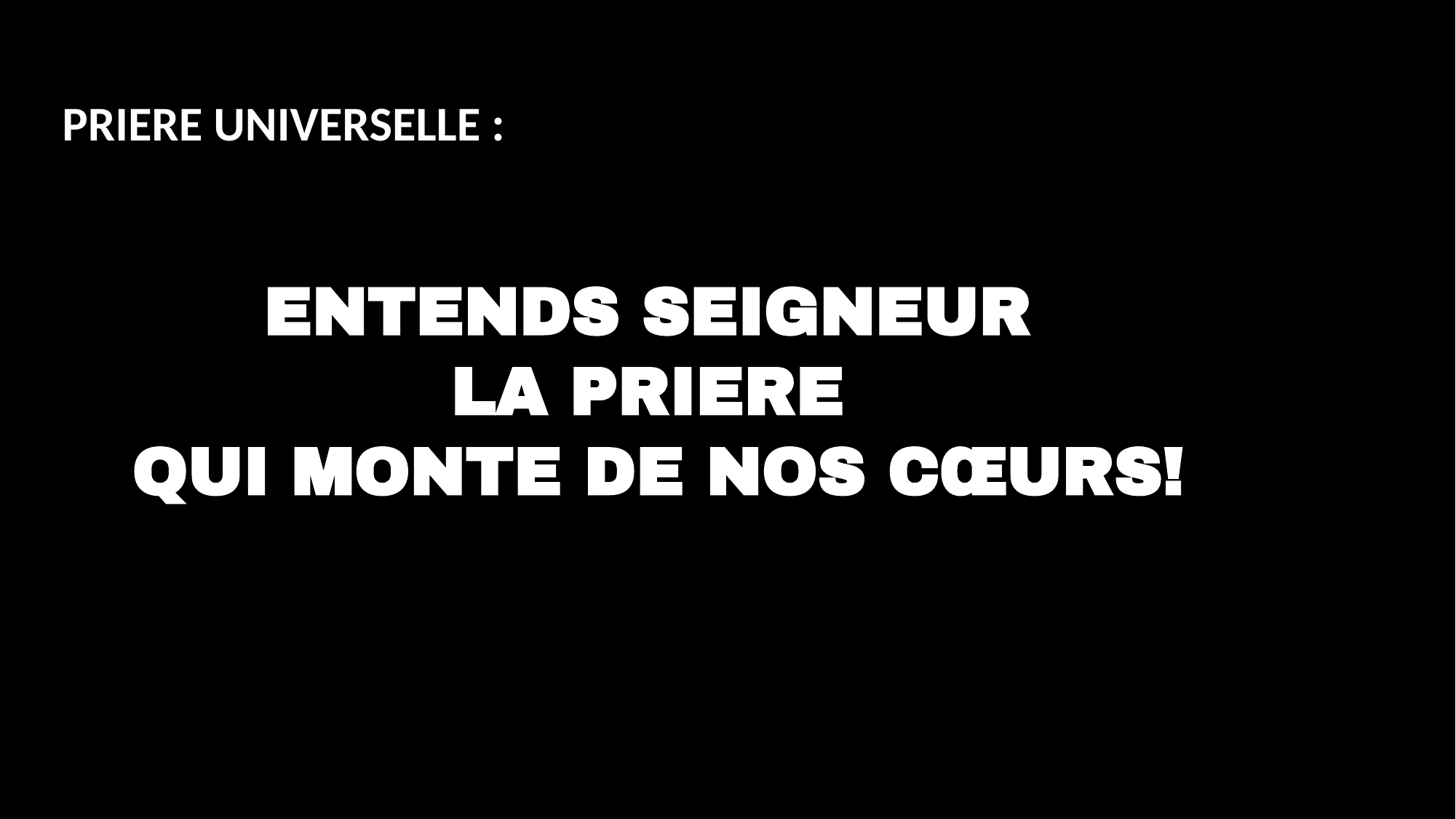

PRIERE UNIVERSELLE :

ENTENDS SEIGNEUR
LA PRIERE
QUI MONTE DE NOS CŒURS!